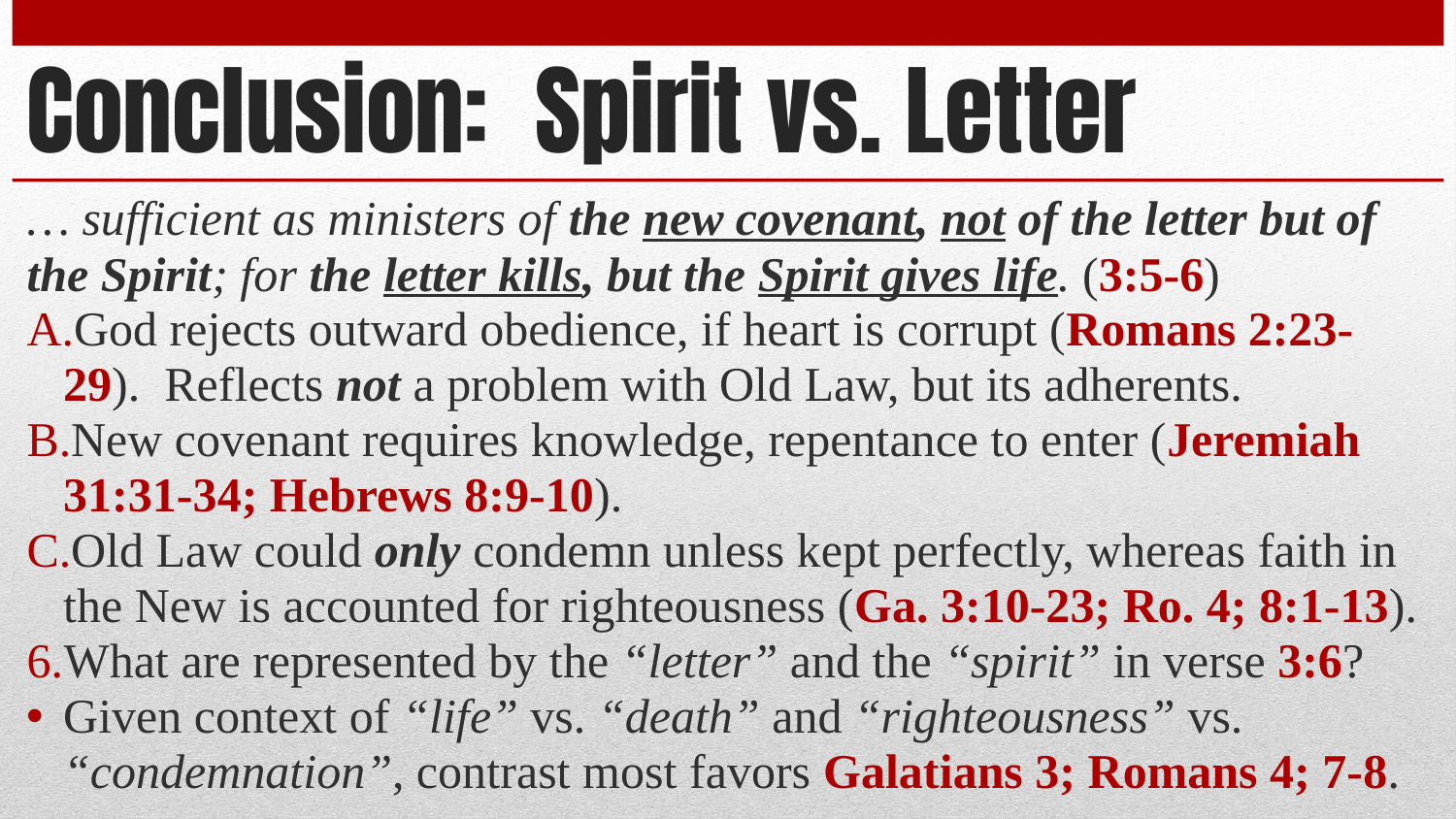

# Conclusion:  Spirit vs. Letter
… sufficient as ministers of the new covenant, not of the letter but of the Spirit; for the letter kills, but the Spirit gives life. (3:5-6)
God rejects outward obedience, if heart is corrupt (Romans 2:23-29).  Reflects not a problem with Old Law, but its adherents.
New covenant requires knowledge, repentance to enter (Jeremiah 31:31-34; Hebrews 8:9-10).
Old Law could only condemn unless kept perfectly, whereas faith in the New is accounted for righteousness (Ga. 3:10-23; Ro. 4; 8:1-13).
What are represented by the “letter” and the “spirit” in verse 3:6?
Given context of “life” vs. “death” and “righteousness” vs. “condemnation”, contrast most favors Galatians 3; Romans 4; 7-8.